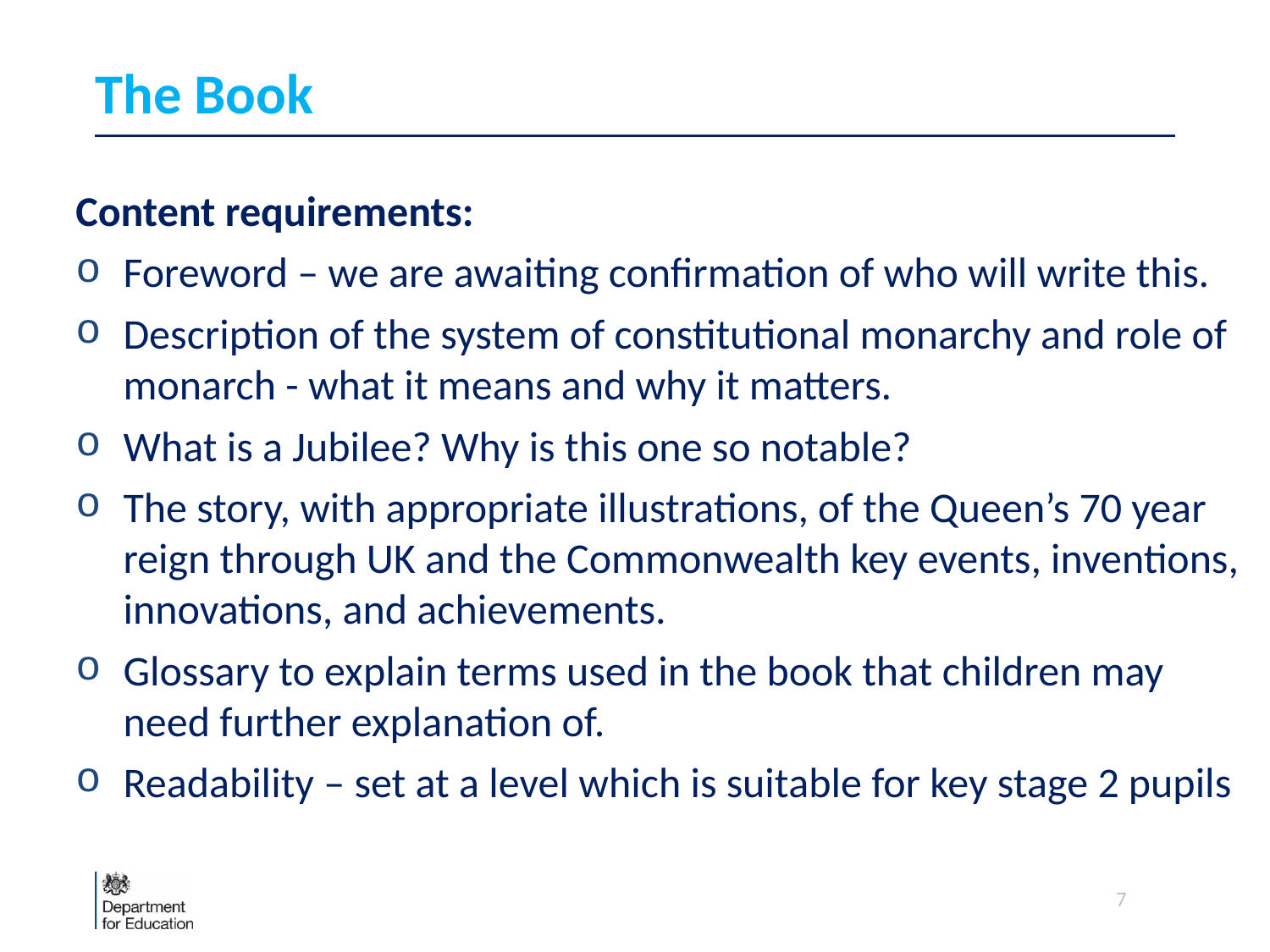

# The Book

Content requirements:
Foreword – we are awaiting confirmation of who will write this.
Description of the system of constitutional monarchy and role of monarch - what it means and why it matters.
What is a Jubilee? Why is this one so notable?
The story, with appropriate illustrations, of the Queen’s 70 year reign through UK and the Commonwealth key events, inventions, innovations, and achievements.
Glossary to explain terms used in the book that children may need further explanation of.
Readability – set at a level which is suitable for key stage 2 pupils

7